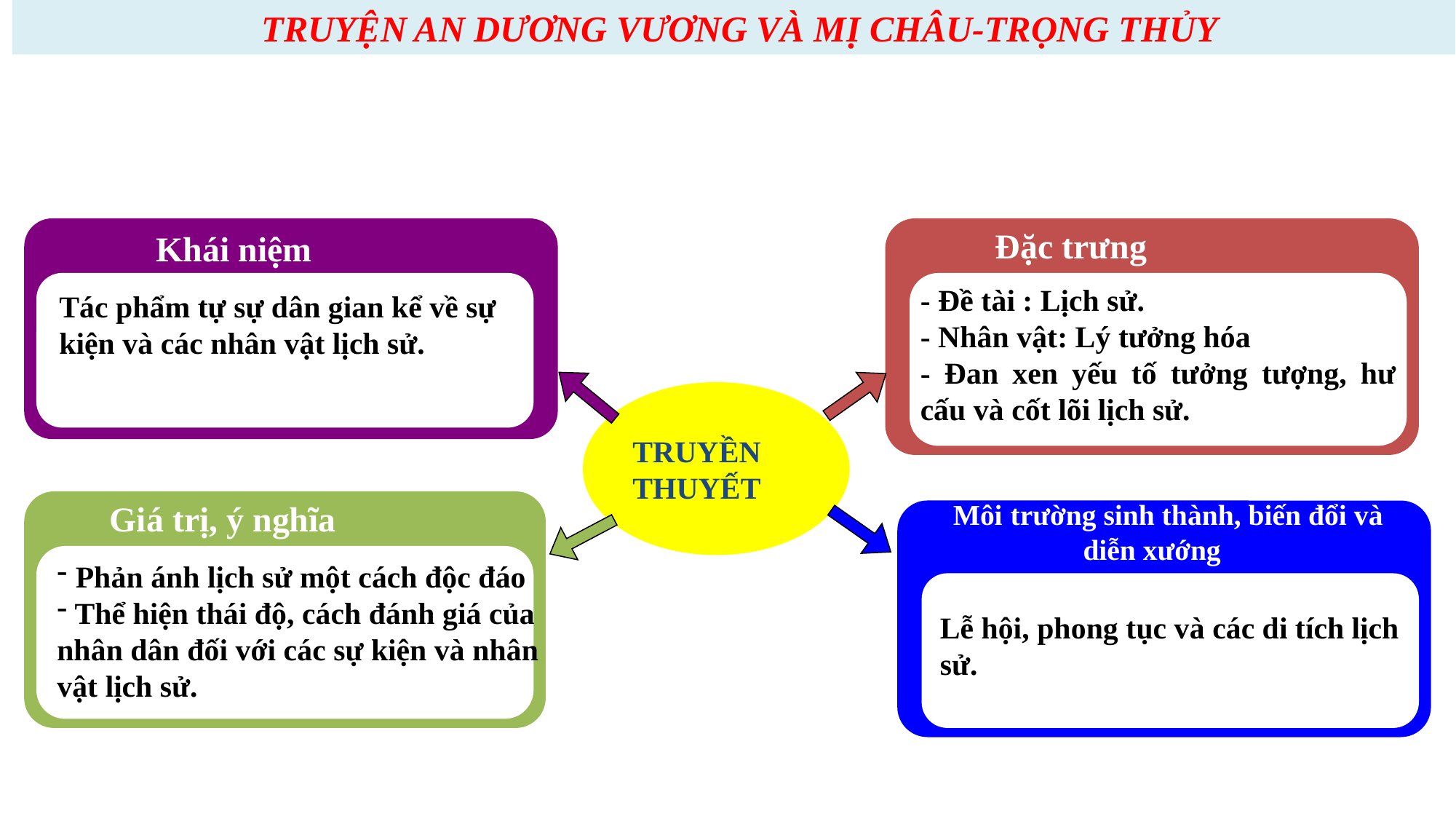

TRUYỆN AN DƯƠNG VƯƠNG VÀ MỊ CHÂU-TRỌNG THỦY
#
I. TÌM HIỂU CHUNG

    Đặc trưng

Khái niệm

- Đề tài : Lịch sử.
- Nhân vật: Lý tưởng hóa
- Đan xen yếu tố tưởng tượng, hư cấu và cốt lõi lịch sử.
Tác phẩm tự sự dân gian kể về sự kiện và các nhân vật lịch sử.

TRUYỀN
THUYẾT

   Giá trị, ý nghĩa
    Môi trường sinh thành, biến đổi và diễn xướng

 Phản ánh lịch sử một cách độc đáo
 Thể hiện thái độ, cách đánh giá của nhân dân đối với các sự kiện và nhân vật lịch sử.

Lễ hội, phong tục và các di tích lịch sử.